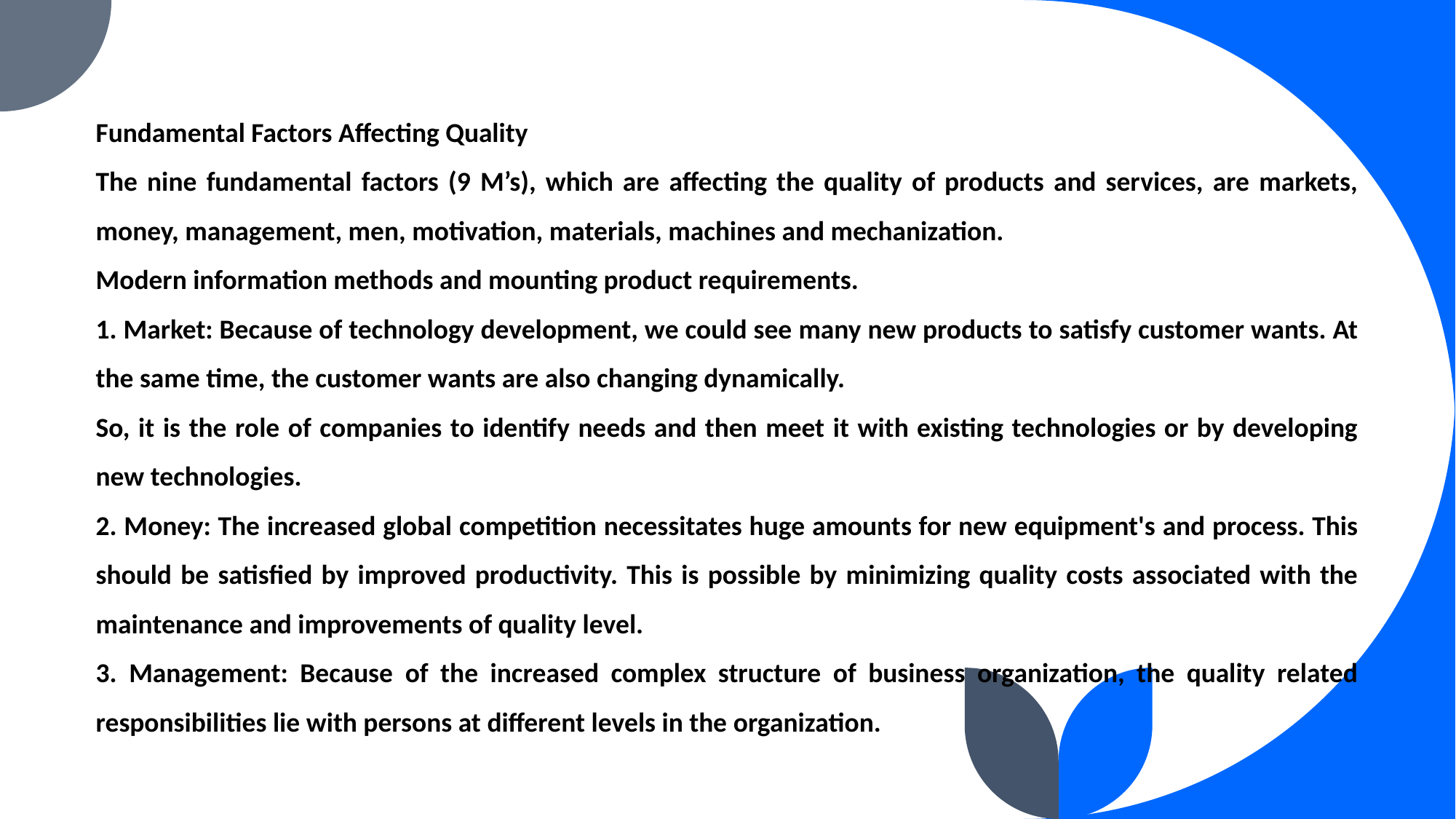

Fundamental Factors Affecting Quality
The nine fundamental factors (9 M’s), which are affecting the quality of products and services, are markets, money, management, men, motivation, materials, machines and mechanization.
Modern information methods and mounting product requirements.
1. Market: Because of technology development, we could see many new products to satisfy customer wants. At the same time, the customer wants are also changing dynamically.
So, it is the role of companies to identify needs and then meet it with existing technologies or by developing new technologies.
2. Money: The increased global competition necessitates huge amounts for new equipment's and process. This should be satisfied by improved productivity. This is possible by minimizing quality costs associated with the maintenance and improvements of quality level.
3. Management: Because of the increased complex structure of business organization, the quality related responsibilities lie with persons at different levels in the organization.